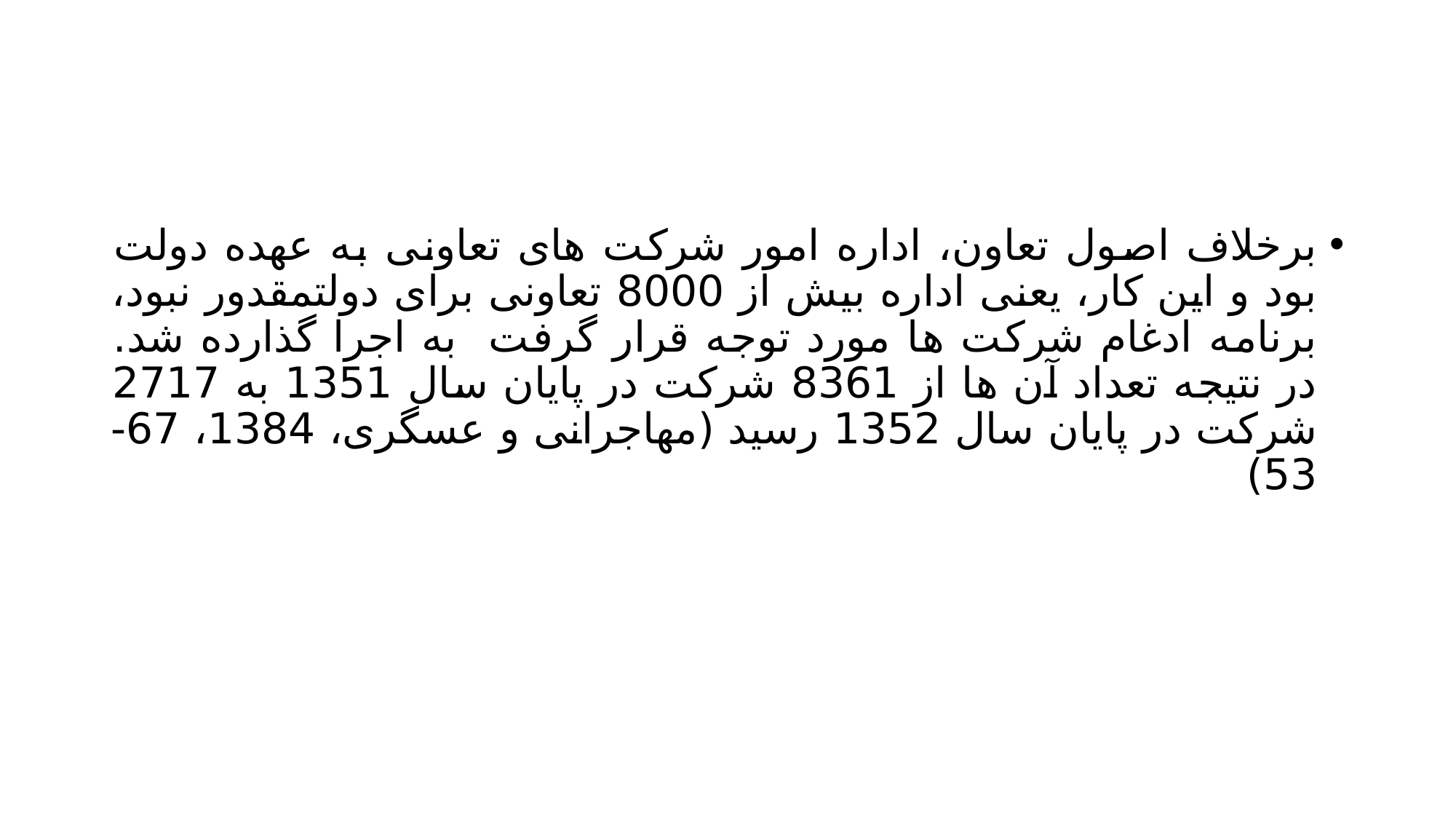

#
برخلاف اصول تعاون، اداره امور شرکت های تعاونی به عهده دولت بود و این کار، یعنی اداره بیش از 8000 تعاونی برای دولتمقدور نبود، برنامه ادغام شرکت ها مورد توجه قرار گرفت  به اجرا گذارده شد. در نتیجه تعداد آن ها از 8361 شرکت در پایان سال 1351 به 2717 شرکت در پایان سال 1352 رسید (مهاجرانی و عسگری، 1384، 67-53)